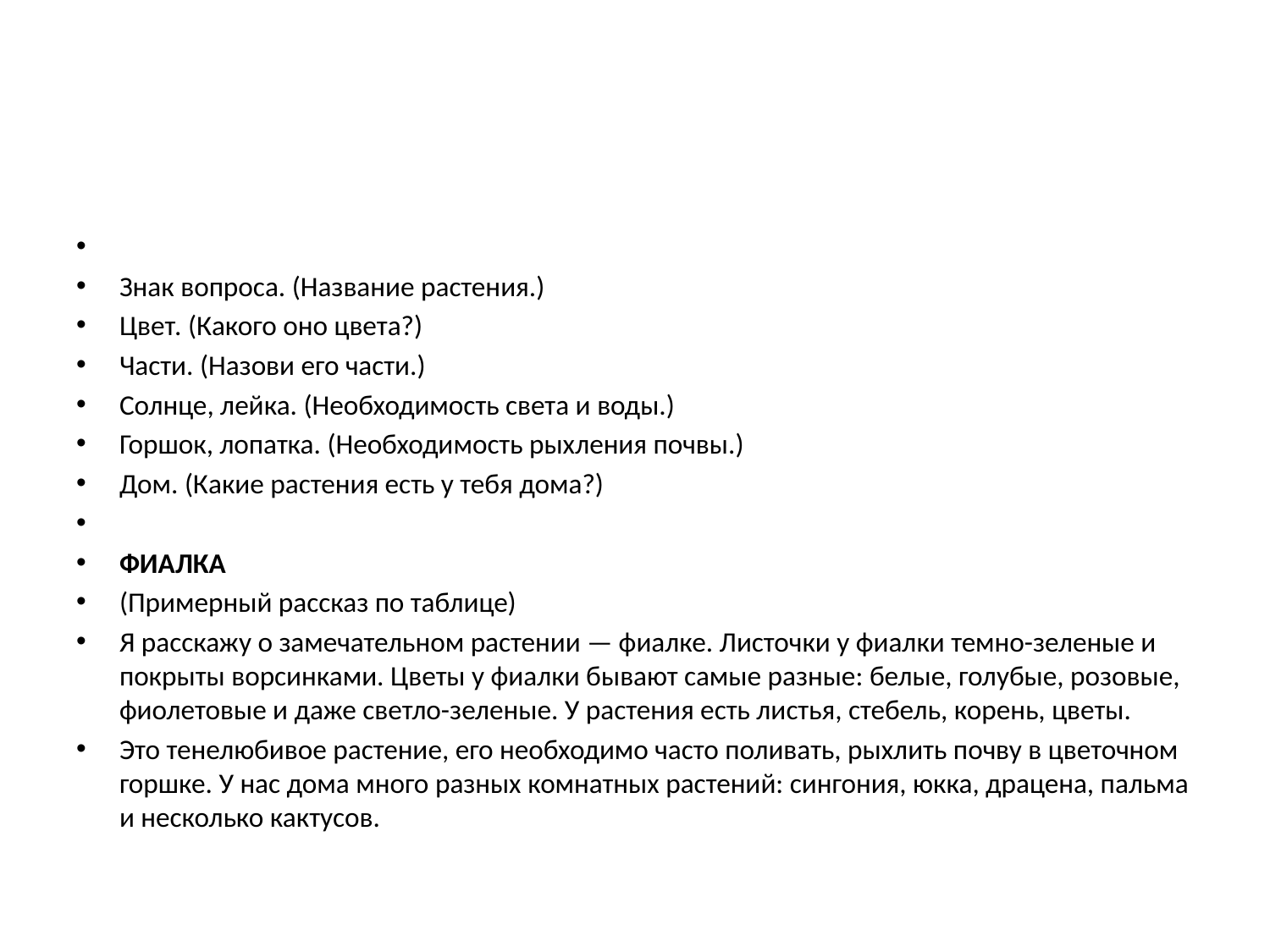

#

Знак вопроса. (Название растения.)
Цвет. (Какого оно цвета?)
Части. (Назови его части.)
Солнце, лейка. (Необходимость света и воды.)
Горшок, лопатка. (Необходимость рыхления почвы.)
Дом. (Какие растения есть у тебя дома?)

ФИАЛКА
(Примерный рассказ по таблице)
Я расскажу о замечательном растении — фиалке. Листочки у фиалки темно-зеленые и покрыты ворсинками. Цветы у фиалки бывают самые разные: белые, голубые, розовые, фиолетовые и даже светло-зеленые. У растения есть листья, стебель, корень, цветы.
Это тенелюбивое растение, его необходимо часто поливать, рыхлить почву в цветочном горшке. У нас дома много разных комнатных растений: сингония, юкка, драцена, пальма и несколько кактусов.